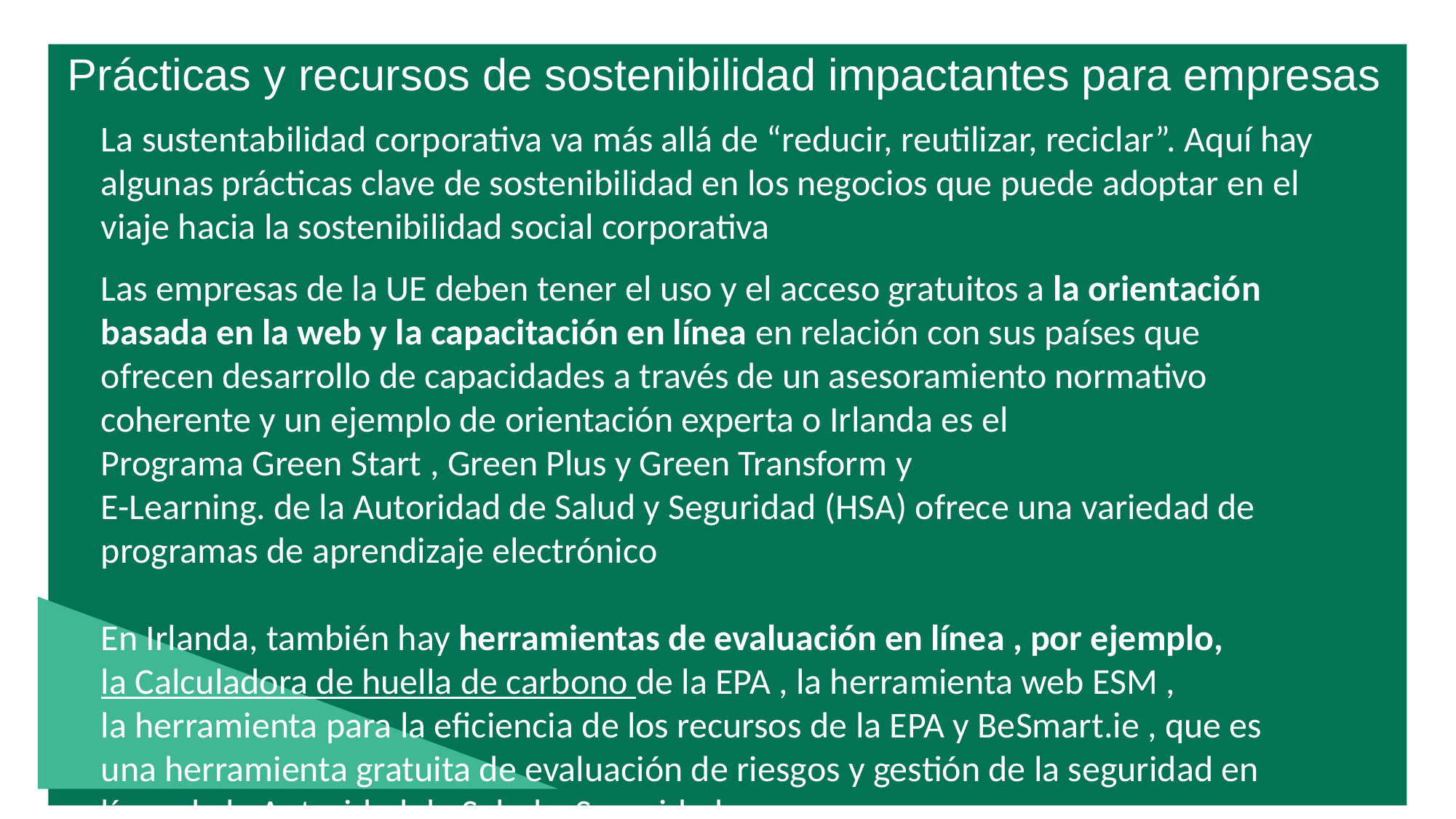

Prácticas y recursos de sostenibilidad impactantes para empresas

La sustentabilidad corporativa va más allá de “reducir, reutilizar, reciclar”. Aquí hay algunas prácticas clave de sostenibilidad en los negocios que puede adoptar en el viaje hacia la sostenibilidad social corporativa

Las empresas de la UE deben tener el uso y el acceso gratuitos a la orientación basada en la web y la capacitación en línea en relación con sus países que ofrecen desarrollo de capacidades a través de un asesoramiento normativo coherente y un ejemplo de orientación experta o Irlanda es el Programa Green Start , Green Plus y Green Transform y E-Learning. de la Autoridad de Salud y Seguridad (HSA) ofrece una variedad de programas de aprendizaje electrónico

En Irlanda, también hay herramientas de evaluación en línea , por ejemplo, la Calculadora de huella de carbono de la EPA , la herramienta web ESM , la herramienta para la eficiencia de los recursos de la EPA y BeSmart.ie , que es una herramienta gratuita de evaluación de riesgos y gestión de la seguridad en línea de la Autoridad de Salud y Seguridad.